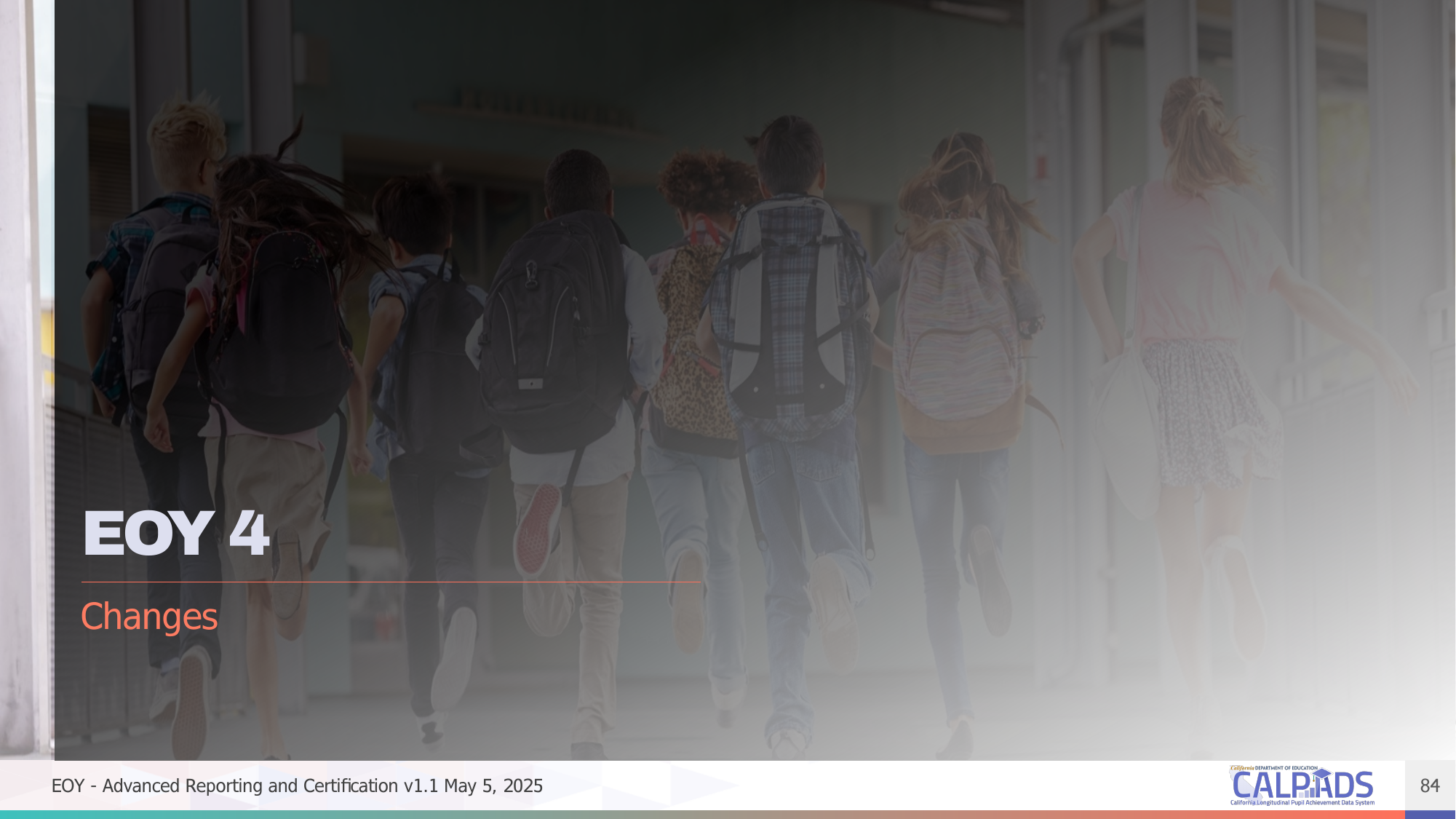

# EOY 4
Changes
EOY - Advanced Reporting and Certification v1.1 May 5, 2025
84